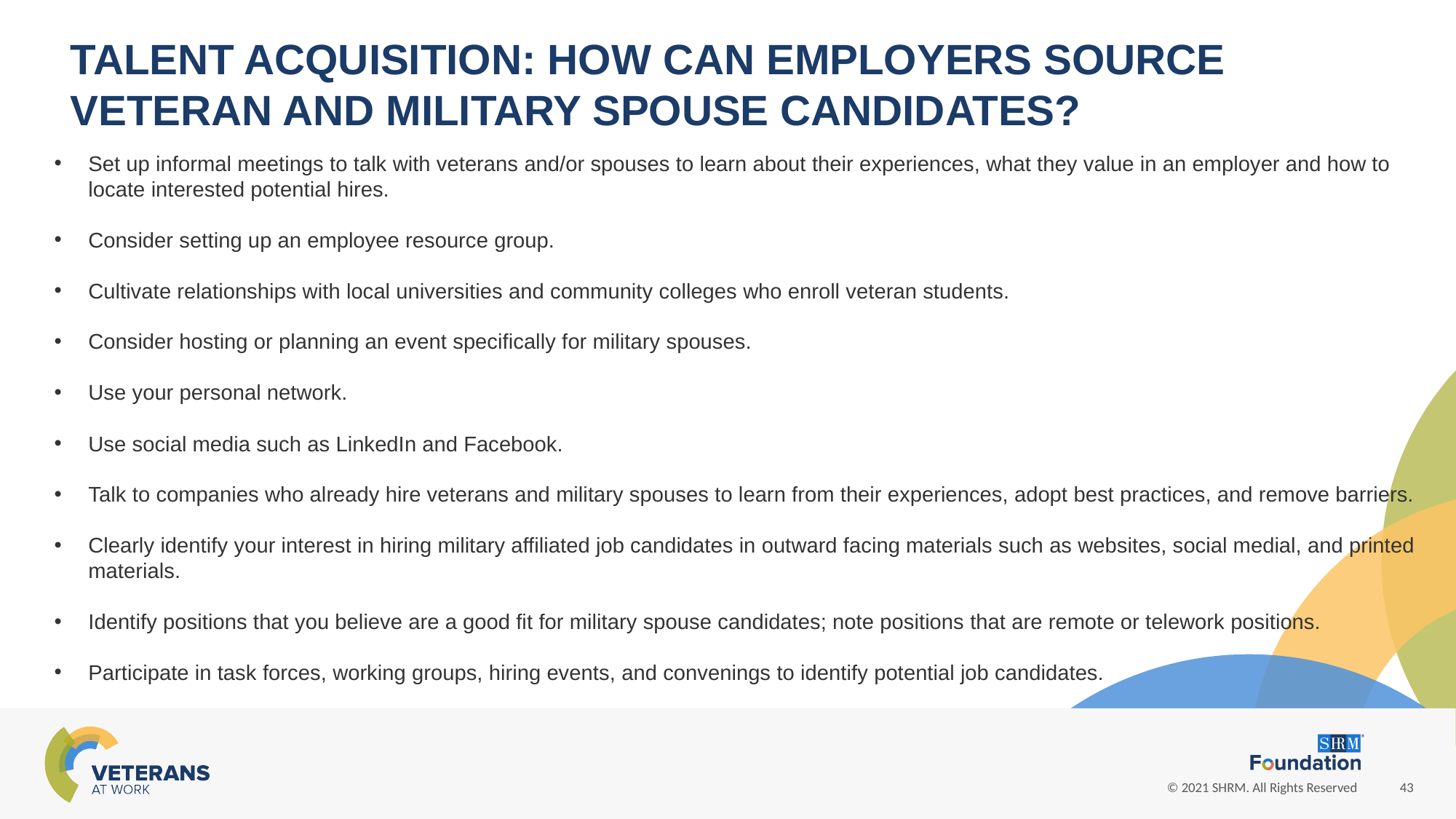

TALENT ACQUISITION: HOW CAN EMPLOYERS SOURCE VETERAN AND MILITARY SPOUSE CANDIDATES?

Set up informal meetings to talk with veterans and/or spouses to learn about their experiences, what they value in an employer and how to locate interested potential hires.

Consider setting up an employee resource group.

Cultivate relationships with local universities and community colleges who enroll veteran students.

Consider hosting or planning an event specifically for military spouses.

Use your personal network.

Use social media such as LinkedIn and Facebook.

Talk to companies who already hire veterans and military spouses to learn from their experiences, adopt best practices, and remove barriers.

Clearly identify your interest in hiring military affiliated job candidates in outward facing materials such as websites, social medial, and printed materials.

Identify positions that you believe are a good fit for military spouse candidates; note positions that are remote or telework positions.

Participate in task forces, working groups, hiring events, and convenings to identify potential job candidates.